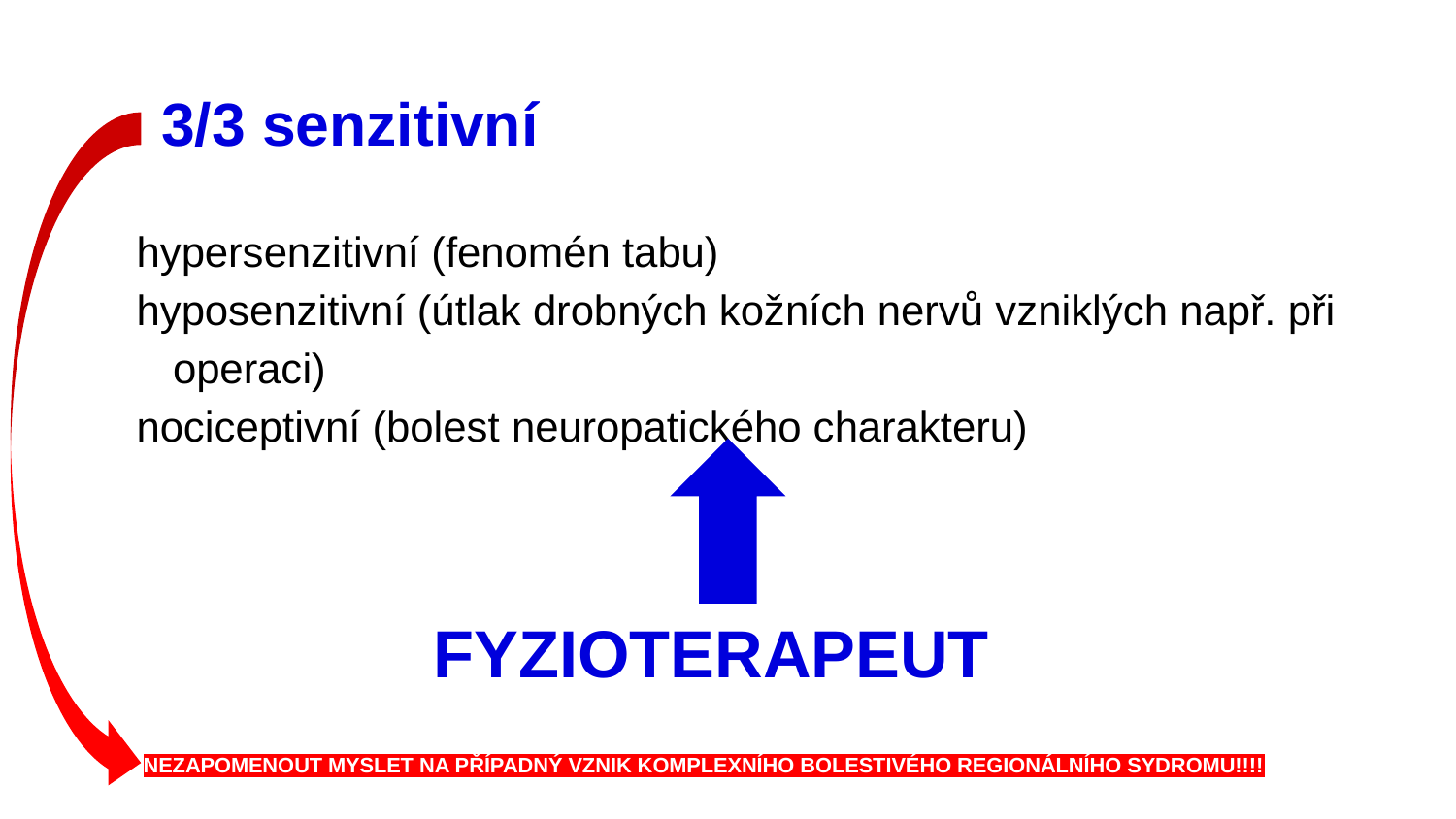

# 3/3 senzitivní

hypersenzitivní (fenomén tabu)
hyposenzitivní (útlak drobných kožních nervů vzniklých např. při operaci)
nociceptivní (bolest neuropatického charakteru)

FYZIOTERAPEUT
NEZAPOMENOUT MYSLET NA PŘÍPADNÝ VZNIK KOMPLEXNÍHO BOLESTIVÉHO REGIONÁLNÍHO SYDROMU!!!!